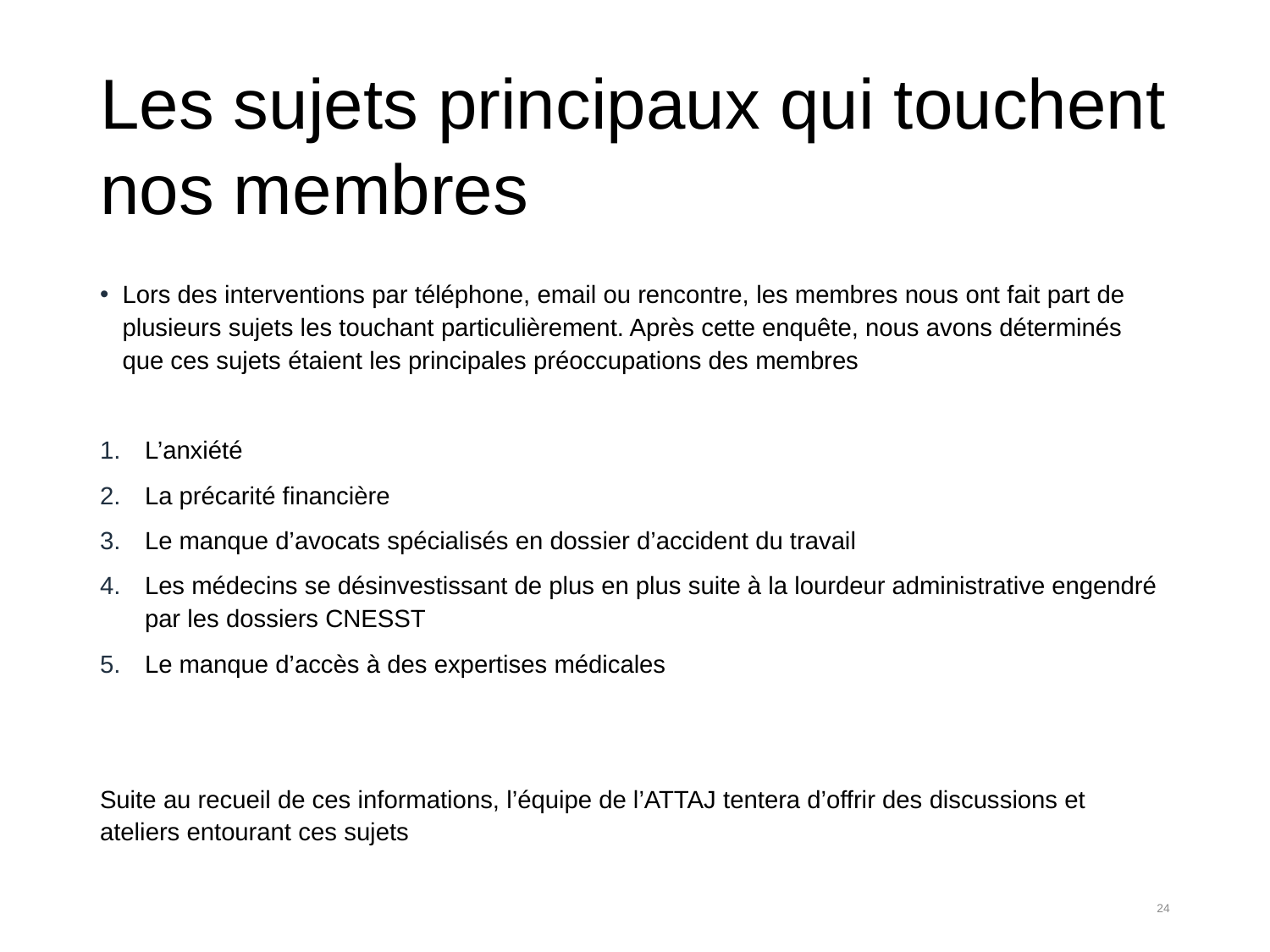

# Les sujets principaux qui touchent nos membres
Lors des interventions par téléphone, email ou rencontre, les membres nous ont fait part de plusieurs sujets les touchant particulièrement. Après cette enquête, nous avons déterminés que ces sujets étaient les principales préoccupations des membres

L’anxiété
La précarité financière
Le manque d’avocats spécialisés en dossier d’accident du travail
Les médecins se désinvestissant de plus en plus suite à la lourdeur administrative engendré par les dossiers CNESST
Le manque d’accès à des expertises médicales

Suite au recueil de ces informations, l’équipe de l’ATTAJ tentera d’offrir des discussions et ateliers entourant ces sujets
24